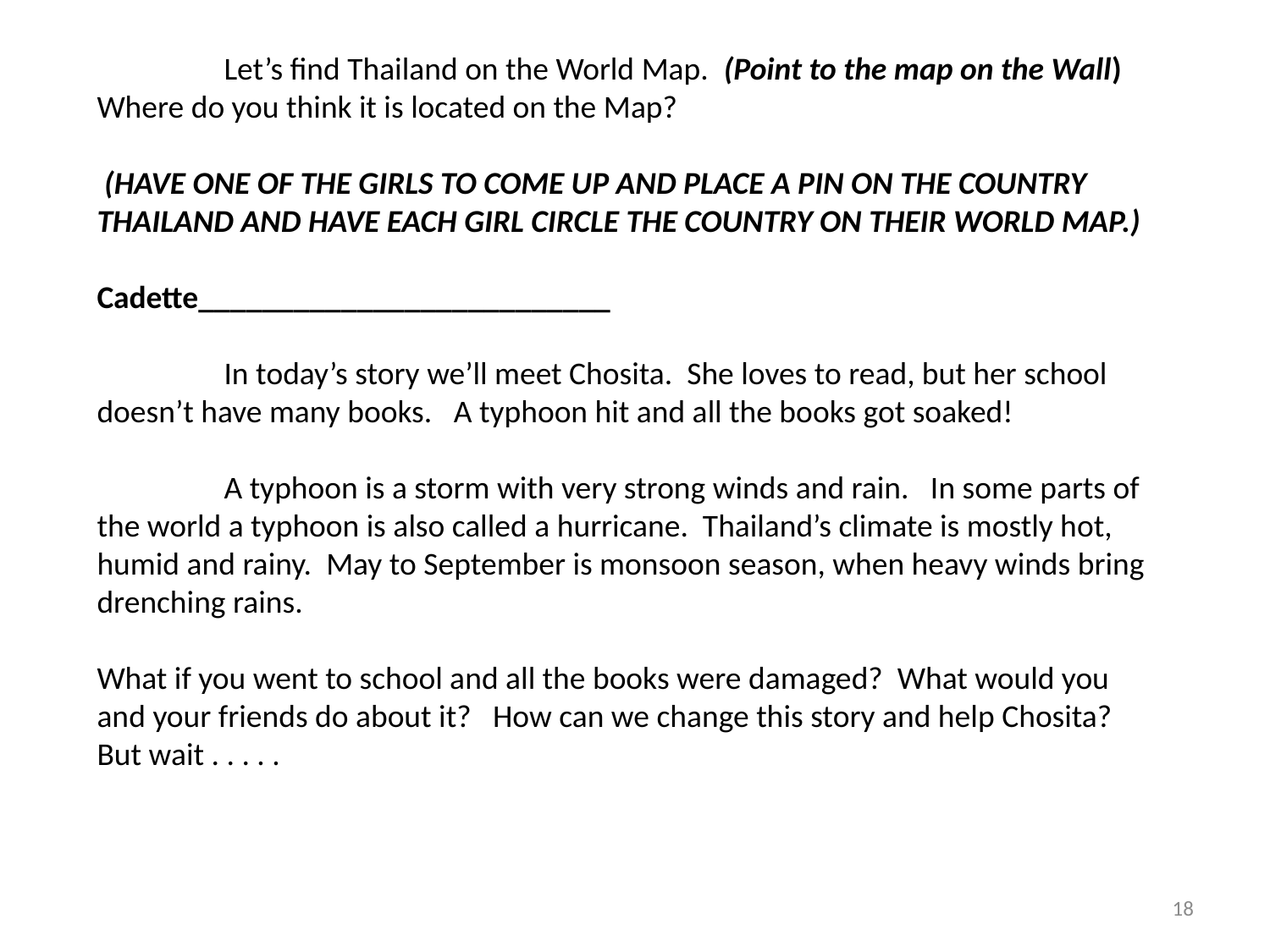

Let’s find Thailand on the World Map.  (Point to the map on the Wall)
Where do you think it is located on the Map?

 (HAVE ONE OF THE GIRLS TO COME UP AND PLACE A PIN ON THE COUNTRY THAILAND AND HAVE EACH GIRL CIRCLE THE COUNTRY ON THEIR WORLD MAP.)

Cadette__________________________

	In today’s story we’ll meet Chosita.  She loves to read, but her school doesn’t have many books.   A typhoon hit and all the books got soaked!

	A typhoon is a storm with very strong winds and rain.   In some parts of the world a typhoon is also called a hurricane.  Thailand’s climate is mostly hot, humid and rainy.  May to September is monsoon season, when heavy winds bring drenching rains.

What if you went to school and all the books were damaged?  What would you and your friends do about it?   How can we change this story and help Chosita?  But wait . . . . .
18